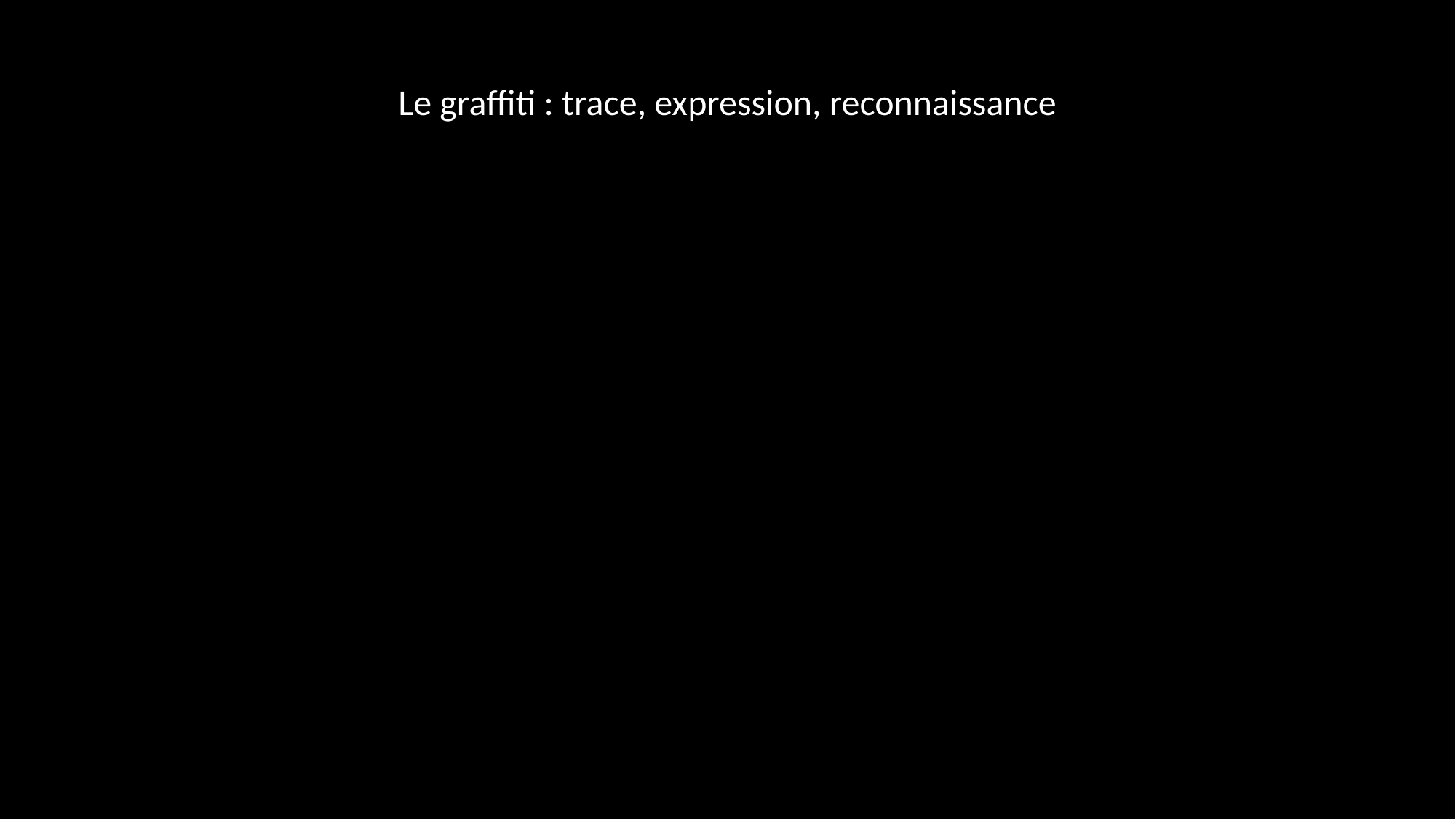

# Le graffiti : trace, expression, reconnaissance